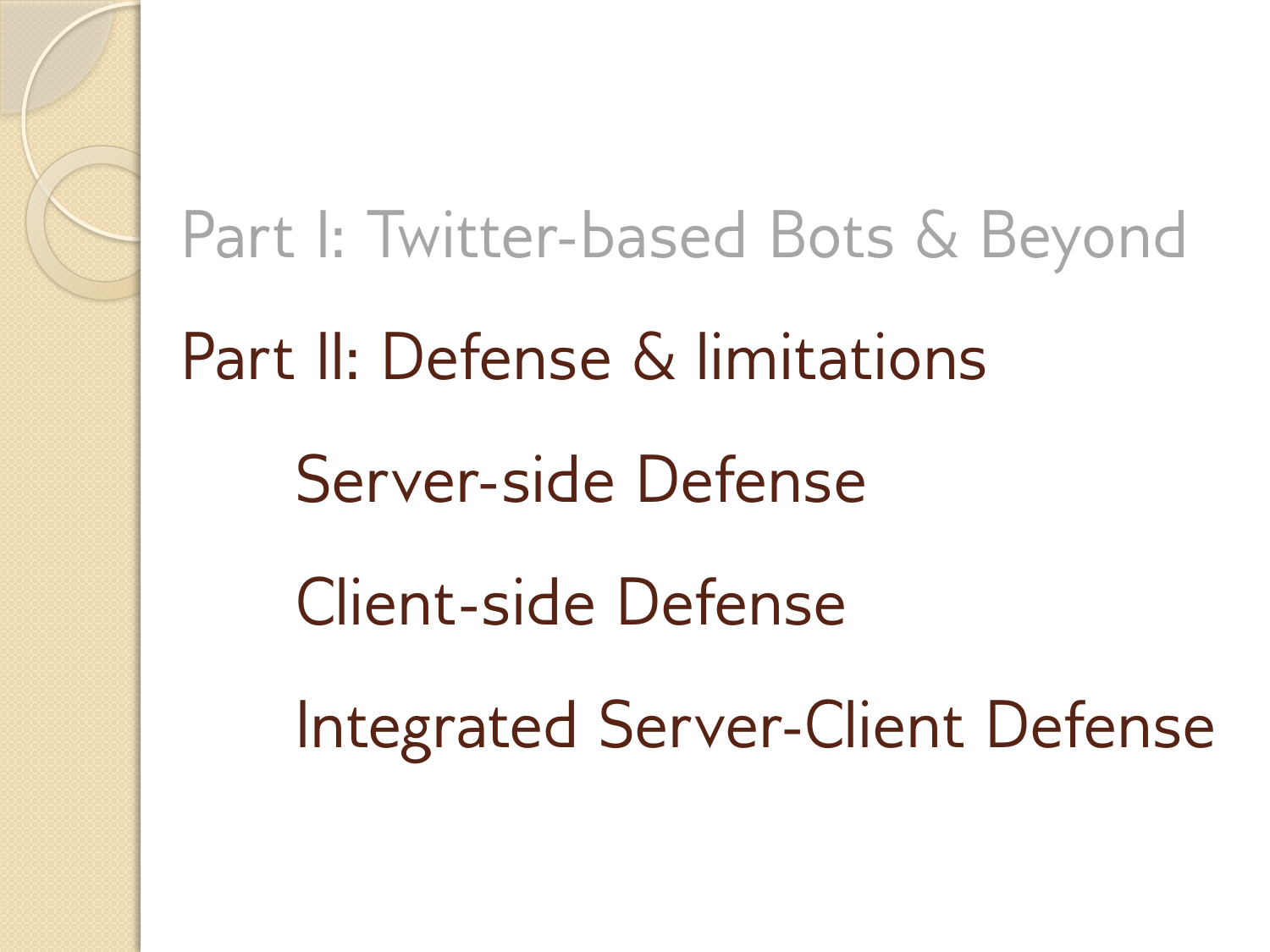

# Part I: Twitter-based Bots & Beyond Part II: Defense & limitations Server-side Defense Client-side Defense Integrated Server-Client Defense